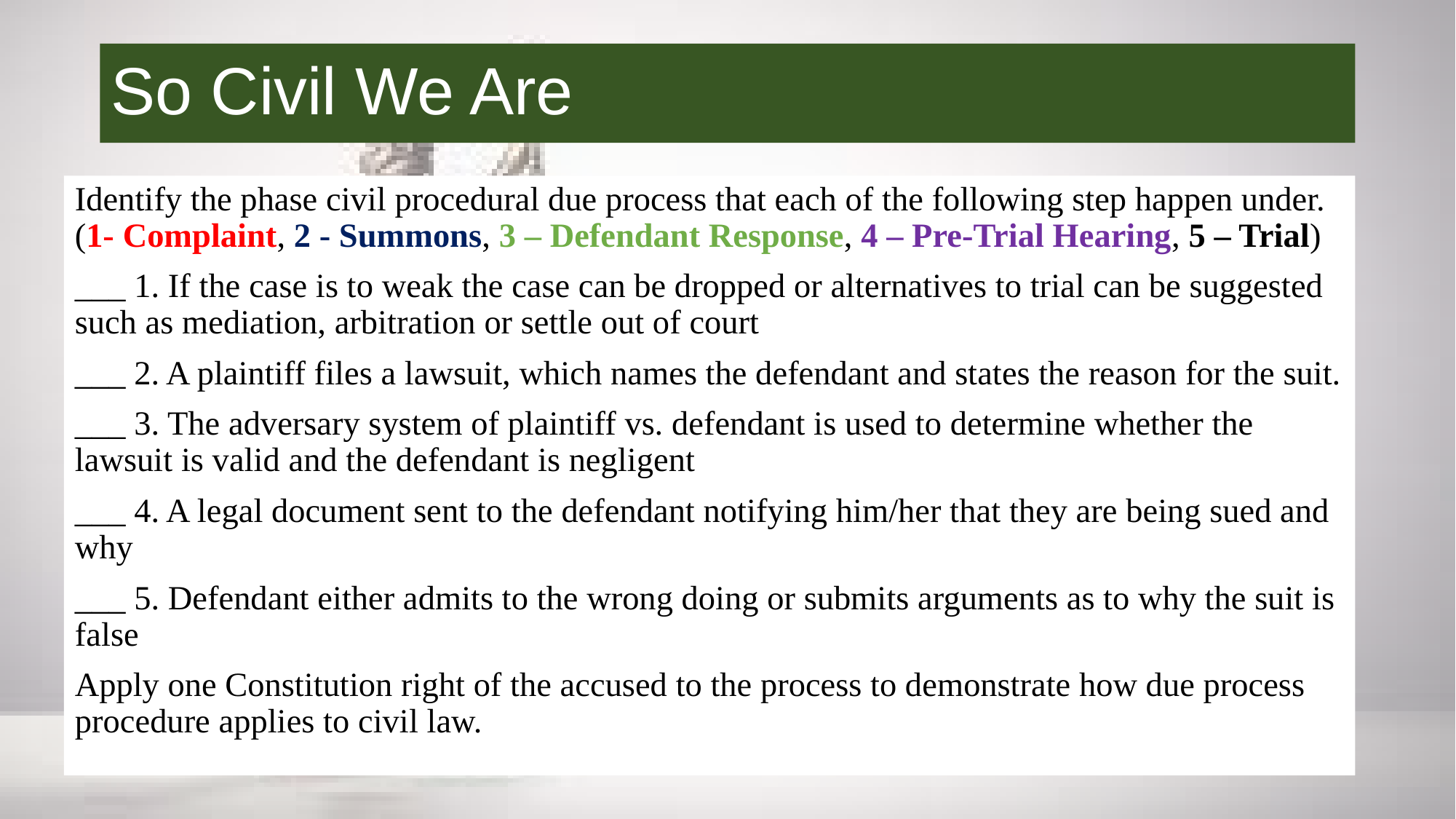

# So Civil We Are
Identify the phase civil procedural due process that each of the following step happen under. (1- Complaint, 2 - Summons, 3 – Defendant Response, 4 – Pre-Trial Hearing, 5 – Trial)
___ 1. If the case is to weak the case can be dropped or alternatives to trial can be suggested such as mediation, arbitration or settle out of court
___ 2. A plaintiff files a lawsuit, which names the defendant and states the reason for the suit.
___ 3. The adversary system of plaintiff vs. defendant is used to determine whether the lawsuit is valid and the defendant is negligent
___ 4. A legal document sent to the defendant notifying him/her that they are being sued and why
___ 5. Defendant either admits to the wrong doing or submits arguments as to why the suit is false
Apply one Constitution right of the accused to the process to demonstrate how due process procedure applies to civil law.